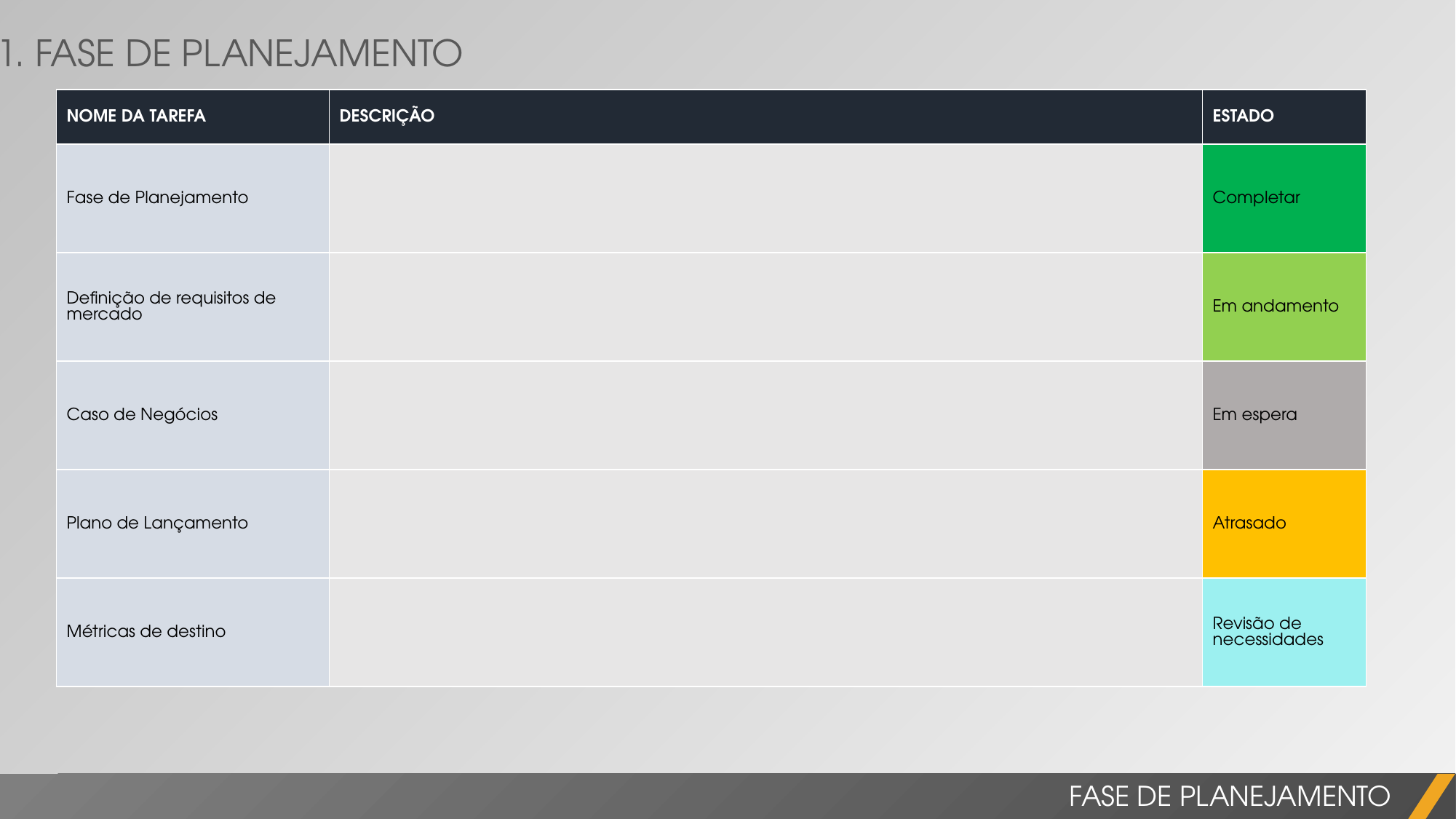

1. FASE DE PLANEJAMENTO
| NOME DA TAREFA | DESCRIÇÃO | ESTADO |
| --- | --- | --- |
| Fase de Planejamento |  | Completar |
| Definição de requisitos de mercado |  | Em andamento |
| Caso de Negócios |  | Em espera |
| Plano de Lançamento |  | Atrasado |
| Métricas de destino |  | Revisão de necessidades |
RELATÓRIO DO PROJETO
FASE DE PLANEJAMENTO